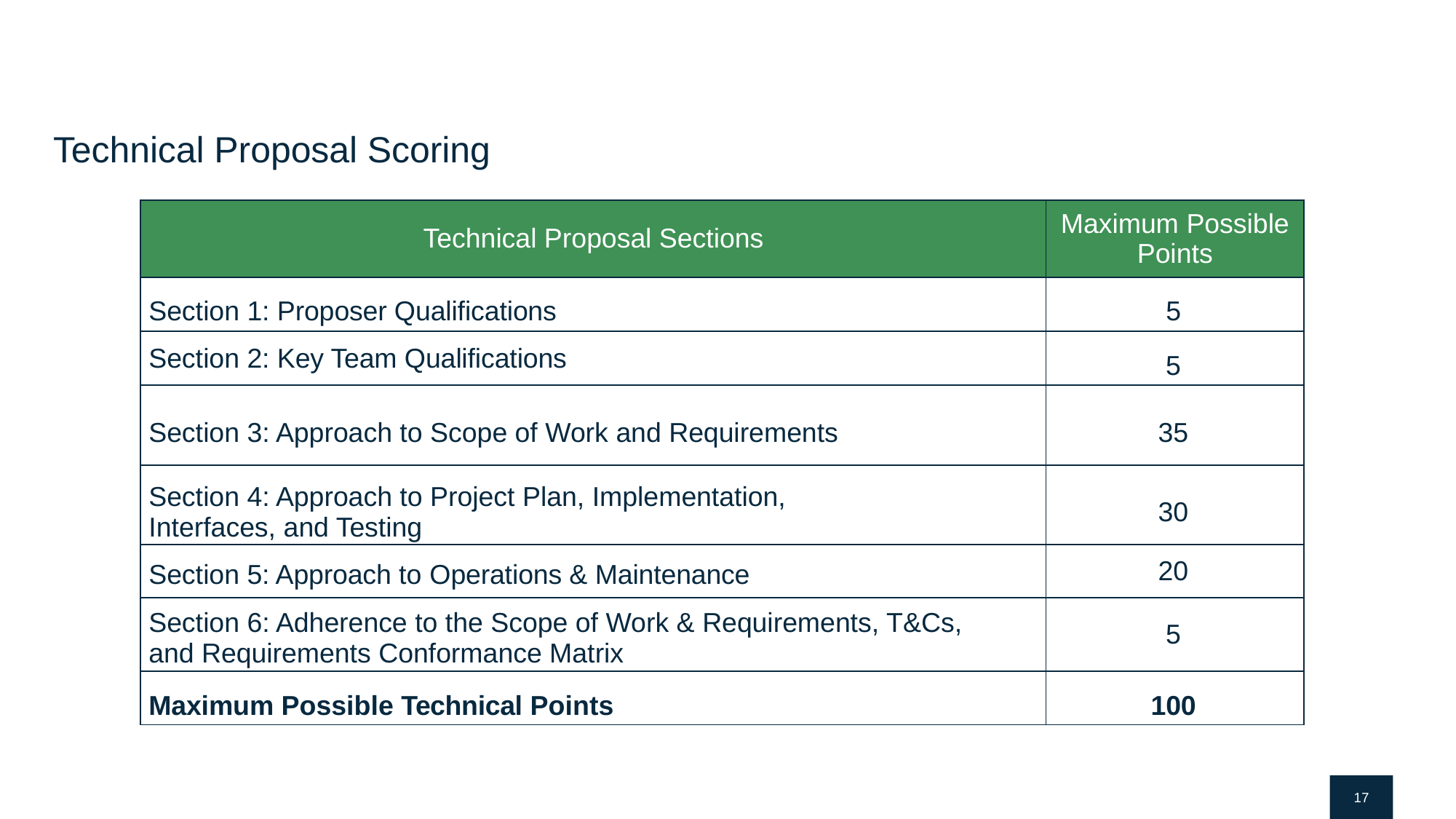

I-485 RTCS Express Lanes Project - Pre-Proposal Scope of Services  Meeting
# Technical Proposal Scoring
| Technical Proposal Sections | Maximum Possible Points |
| --- | --- |
| Section 1: Proposer Qualifications | 5 |
| Section 2: Key Team Qualifications | 5 |
| Section 3: Approach to Scope of Work and Requirements | 35 |
| Section 4: Approach to Project Plan, Implementation, Interfaces, and Testing | 30 |
| Section 5: Approach to Operations & Maintenance | 20 |
| Section 6: Adherence to the Scope of Work & Requirements, T&Cs, and Requirements Conformance Matrix | 5 |
| Maximum Possible Technical Points | 100 |